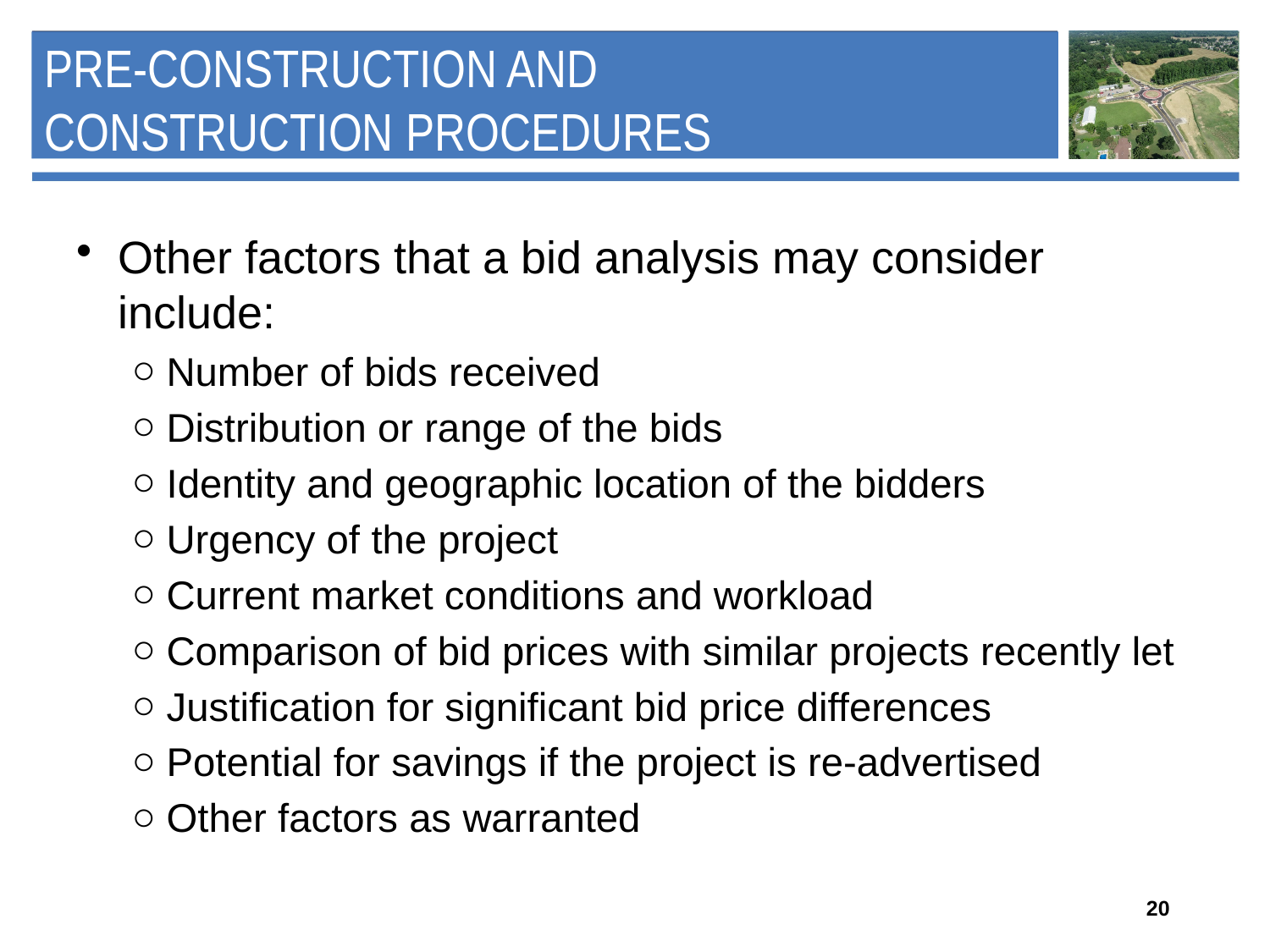

# Pre-Construction and Construction Procedures
Other factors that a bid analysis may consider include:
Number of bids received
Distribution or range of the bids
Identity and geographic location of the bidders
Urgency of the project
Current market conditions and workload
Comparison of bid prices with similar projects recently let
Justification for significant bid price differences
Potential for savings if the project is re-advertised
Other factors as warranted

20